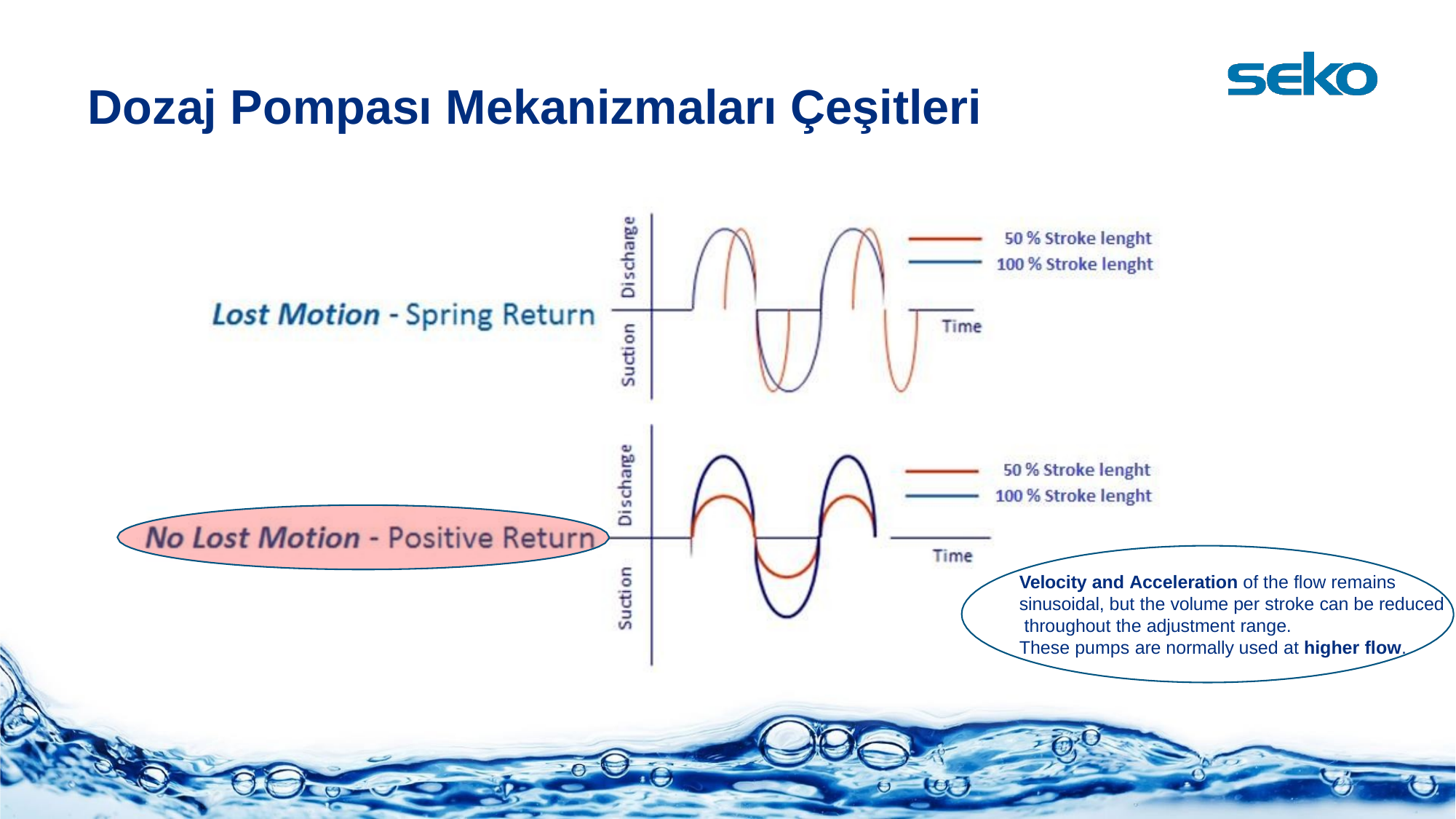

# Dozaj Pompası Mekanizmaları Çeşitleri

Velocity and Acceleration of the flow remains  sinusoidal, but the volume per stroke can be reduced  throughout the adjustment range.
These pumps are normally used at higher flow.